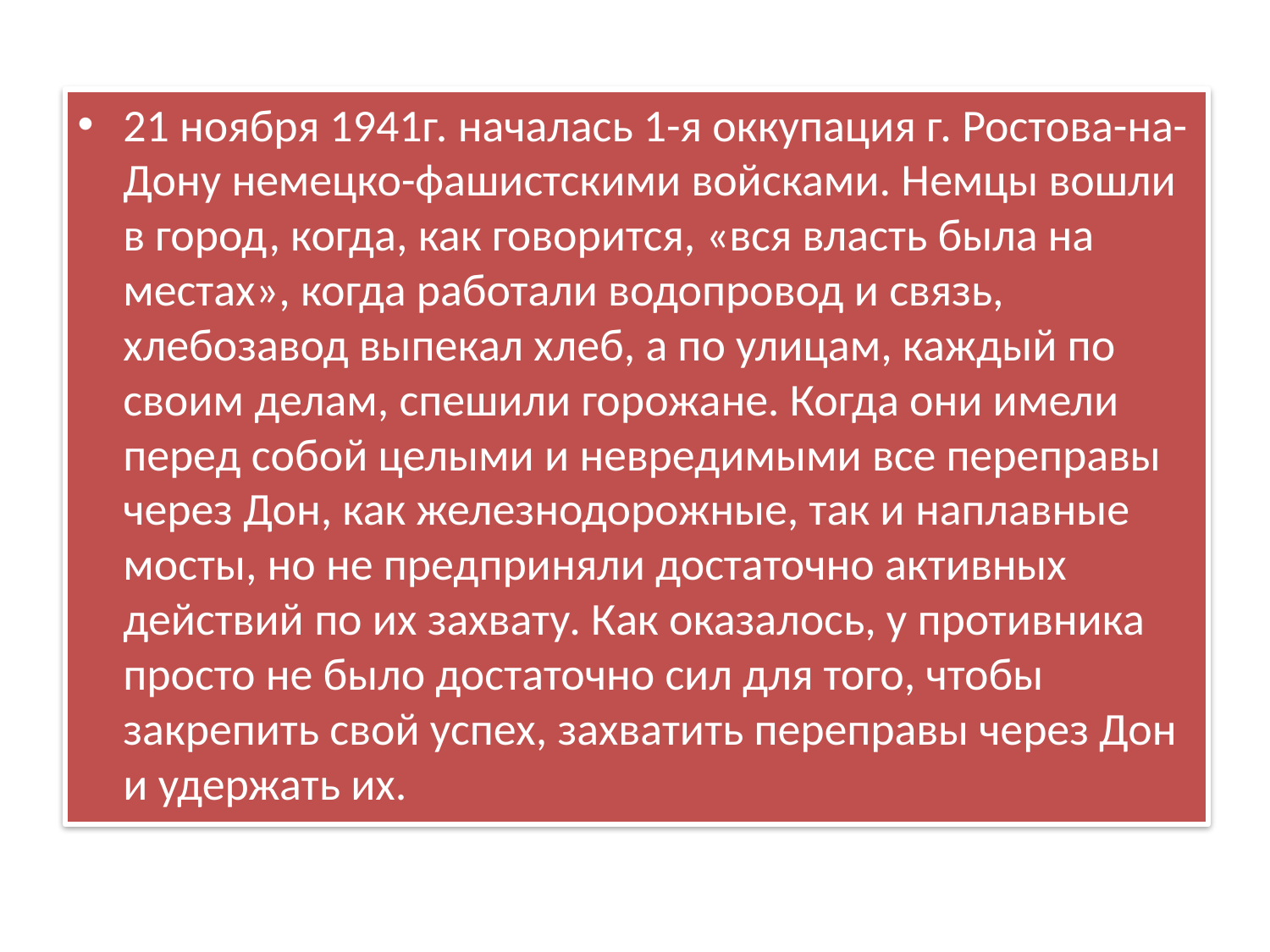

21 ноября 1941г. началась 1-я оккупация г. Ростова-на-Дону немецко-фашистскими войсками. Немцы вошли в город, когда, как говорится, «вся власть была на местах», когда работали водопровод и связь, хлебозавод выпе­кал хлеб, а по улицам, каждый по своим делам, спешили горожане. Когда они имели перед собой целыми и невредимыми все переправы через Дон, как железнодорожные, так и наплавные мосты, но не предприняли достаточно активных действий по их захвату. Как оказалось, у противника просто не было дос­таточно сил для того, чтобы закрепить свой успех, захватить переправы через Дон и удержать их.